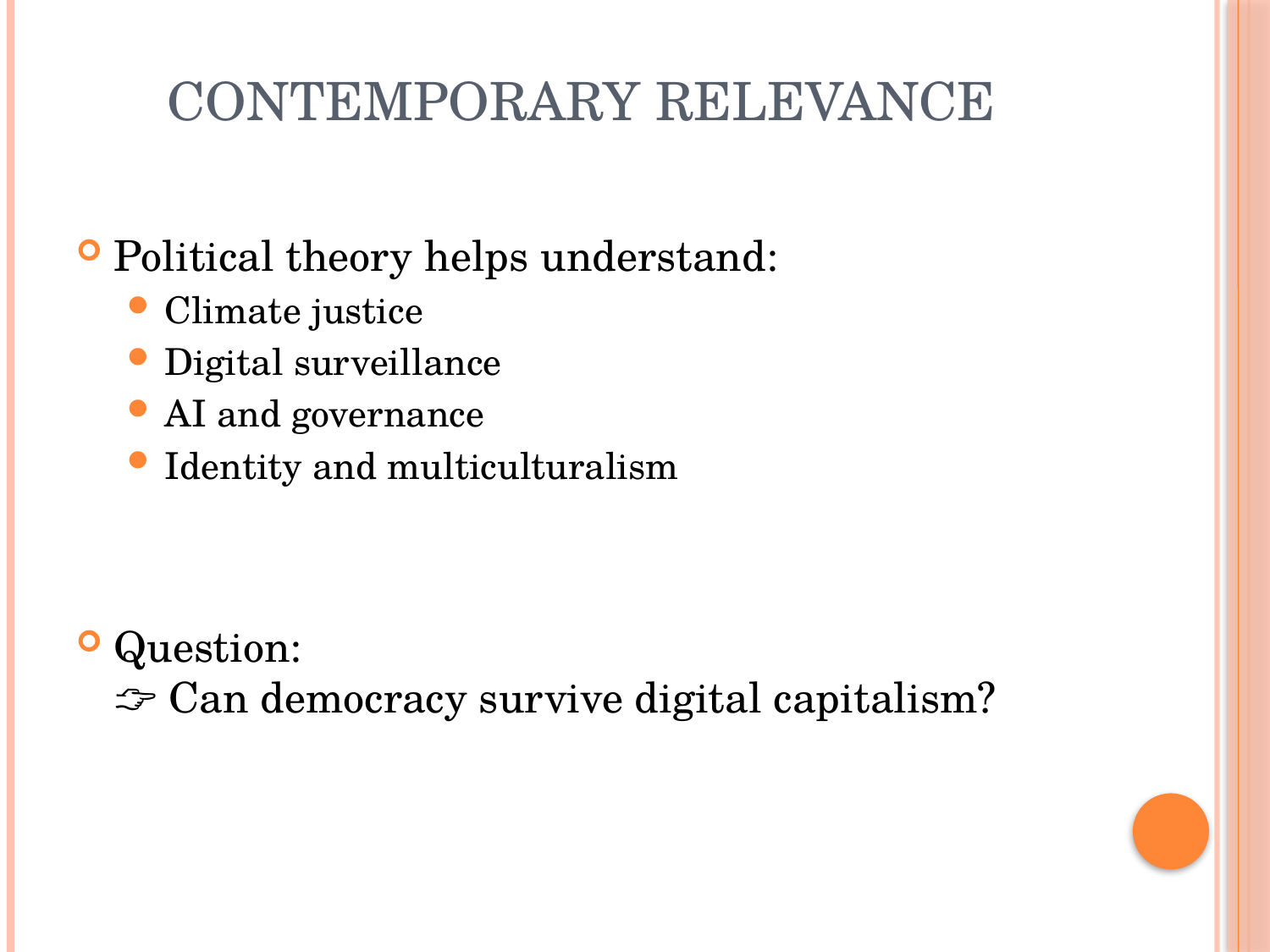

# Contemporary Relevance
Political theory helps understand:
Climate justice
Digital surveillance
AI and governance
Identity and multiculturalism

Question:
👉 Can democracy survive digital capitalism?